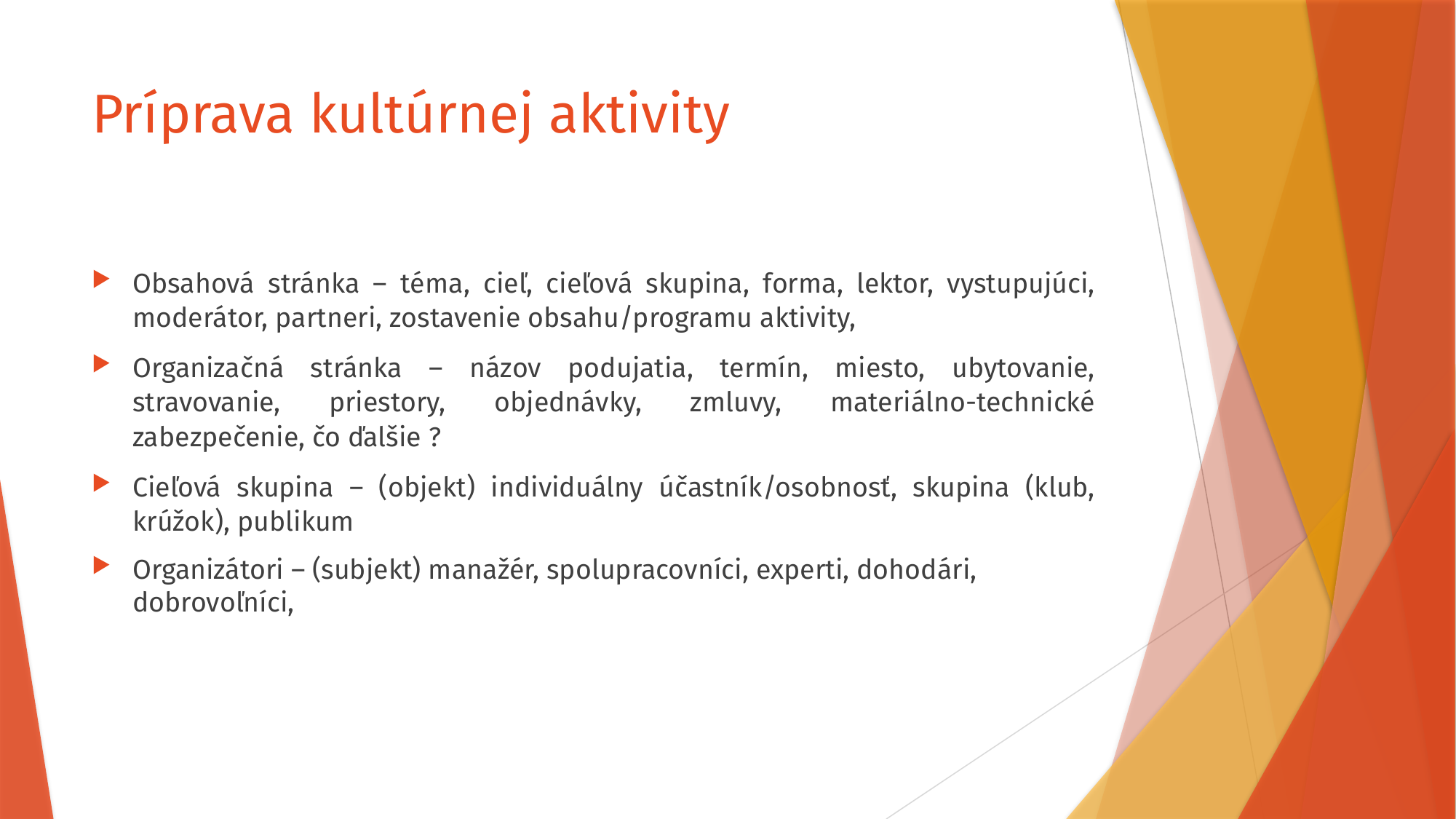

# Príprava kultúrnej aktivity
Obsahová stránka – téma, cieľ, cieľová skupina, forma, lektor, vystupujúci, moderátor, partneri, zostavenie obsahu/programu aktivity,
Organizačná stránka – názov podujatia, termín, miesto, ubytovanie, stravovanie, priestory, objednávky, zmluvy, materiálno-technické zabezpečenie, čo ďalšie ?
Cieľová skupina – (objekt) individuálny účastník/osobnosť, skupina (klub, krúžok), publikum
Organizátori – (subjekt) manažér, spolupracovníci, experti, dohodári, dobrovoľníci,